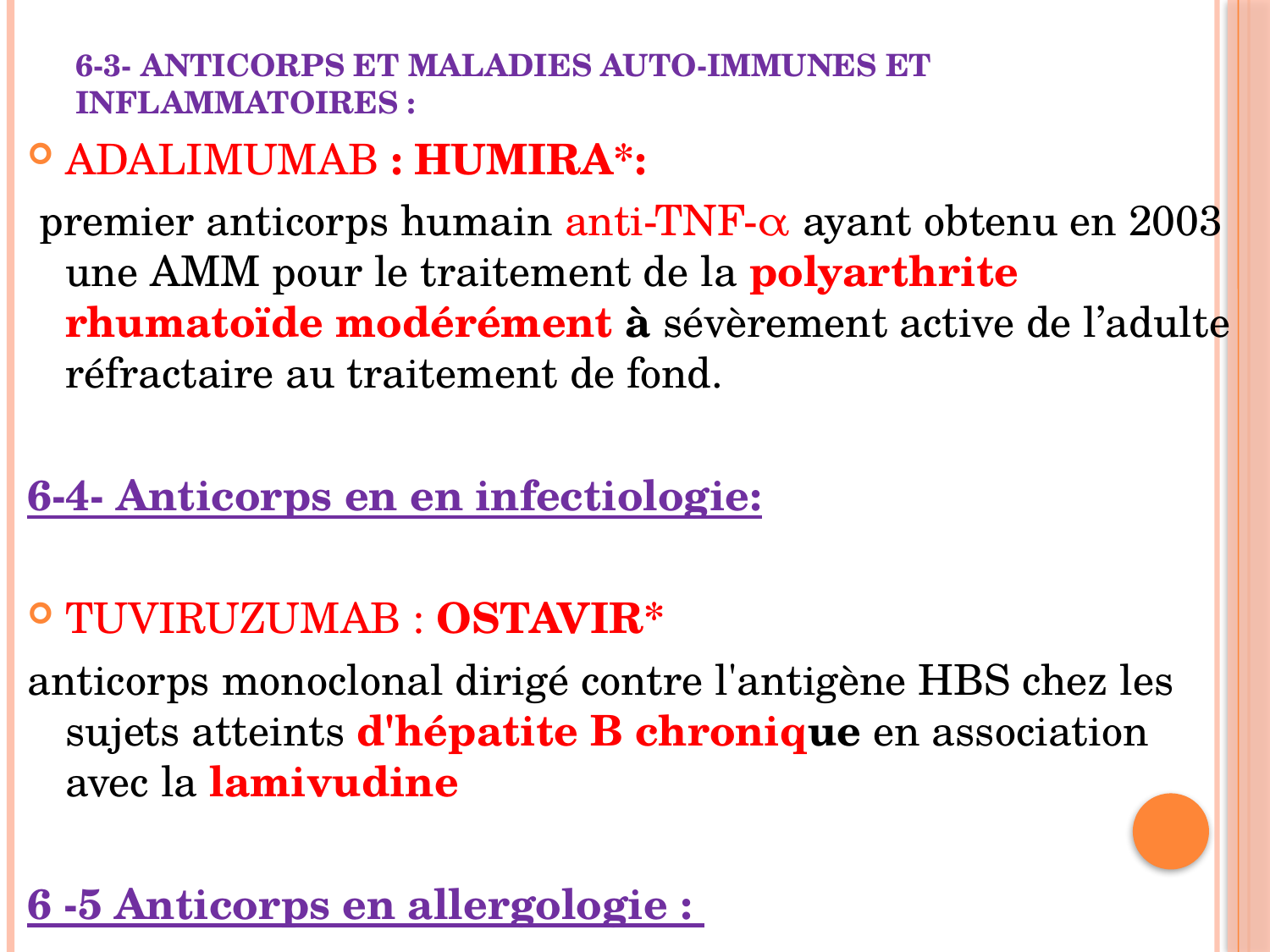

# 6-3- Anticorps et maladies auto-immunes et inflammatoires :
ADALIMUMAB : HUMIRA*:
 premier anticorps humain anti-TNF-α ayant obtenu en 2003 une AMM pour le traitement de la polyarthrite rhumatoïde modérément à sévèrement active de l’adulte réfractaire au traitement de fond.

6-4- Anticorps en en infectiologie:

TUVIRUZUMAB : OSTAVIR*
anticorps monoclonal dirigé contre l'antigène HBS chez les sujets atteints d'hépatite B chronique en association avec la lamivudine

6 -5 Anticorps en allergologie :